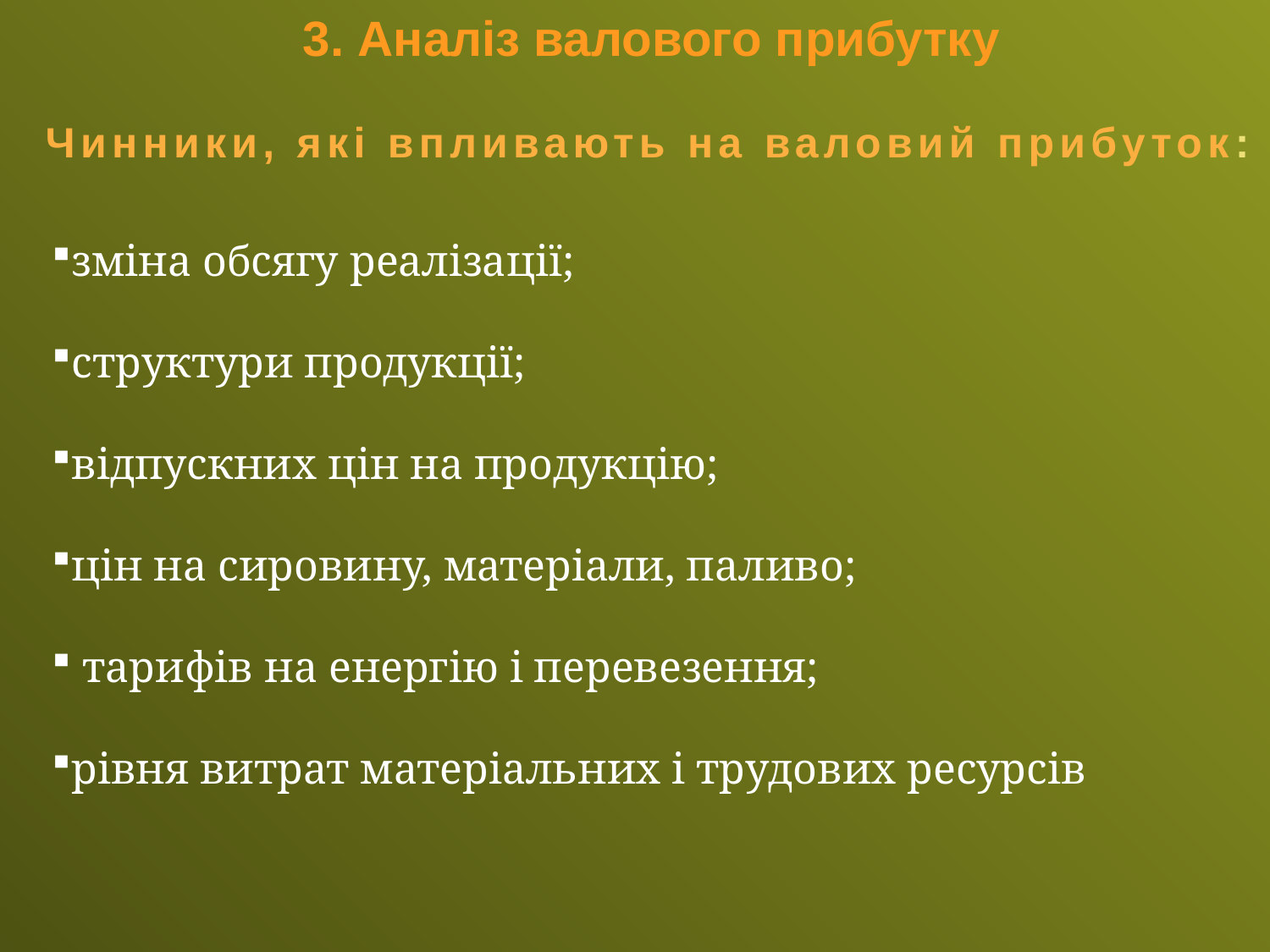

3. Аналіз валового прибутку
Чинники, які впливають на валовий прибуток:
зміна обсягу реалізації;

структури продукції;

відпускних цін на продукцію;

цін на сировину, матеріали, паливо;

 тарифів на енергію і перевезення;

рівня витрат матеріальних і трудових ресурсів